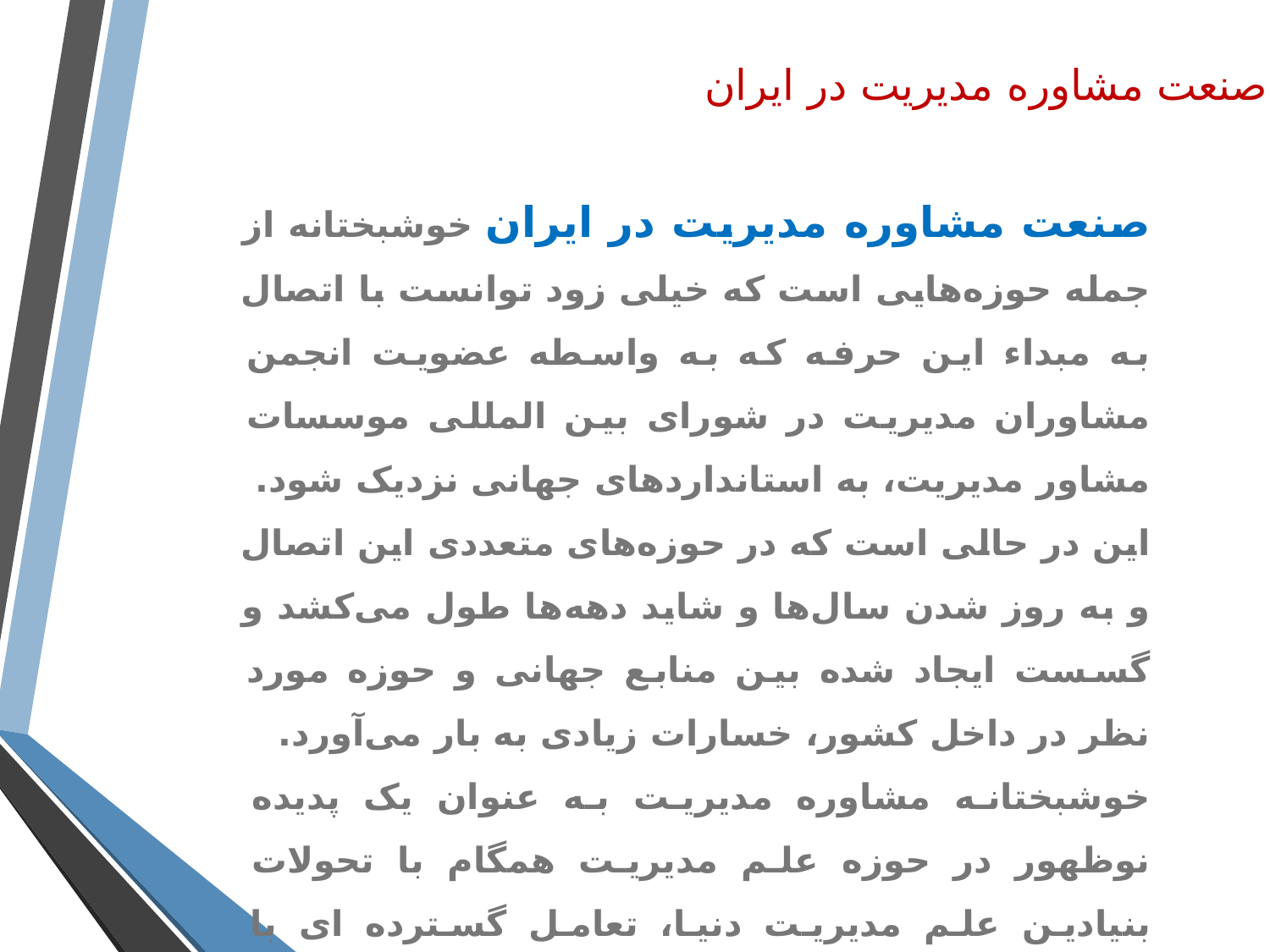

صنعت مشاوره مدیریت در ایران
صنعت مشاوره مدیریت در ایران خوشبختانه از جمله حوزه‌هایی است که خیلی زود توانست با اتصال به مبداء این حرفه که به واسطه عضویت انجمن مشاوران مدیریت در شورای بین المللی موسسات مشاور مدیریت، به استانداردهای جهانی نزدیک شود.
این در حالی است که در حوزه‌های متعددی این اتصال و به روز شدن سال‌ها و شاید دهه‌ها طول می‌کشد و گسست ایجاد شده بین منابع جهانی و حوزه مورد نظر در داخل کشور، خسارات زیادی به بار می‌آورد.
خوشبختانه مشاوره مدیریت به عنوان یک پدیده نوظهور در حوزه علم مدیریت همگام با تحولات بنیادین علم مدیریت دنیا، تعامل گسترده ای با نهادهای جهانی ایجاد کرد و باعث شد این شغل خیلی زود از حاشیه به متن آمده و اهمیت بالایی پیدا کند.